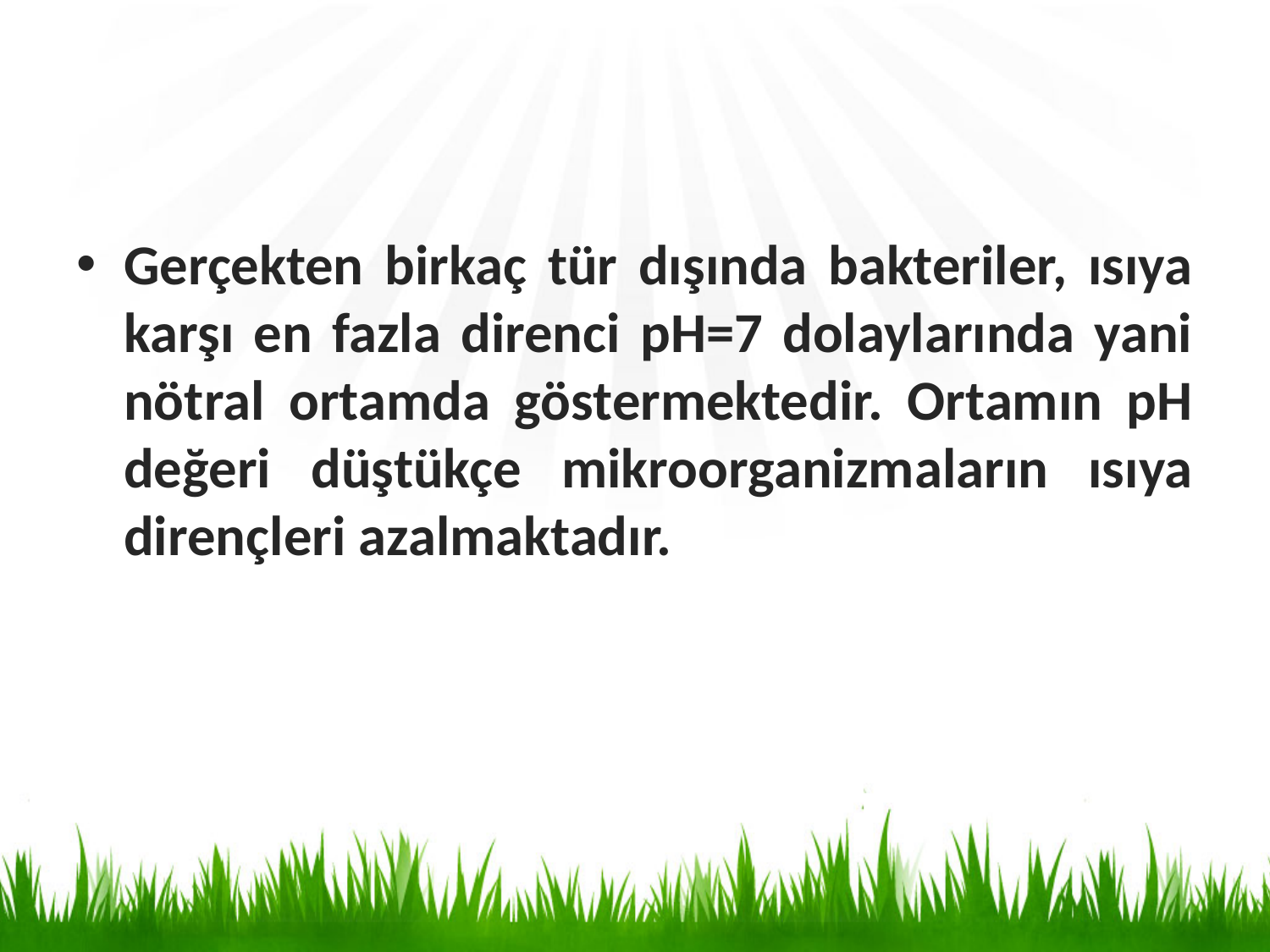

Gerçekten birkaç tür dışında bakteriler, ısıya karşı en fazla direnci pH=7 dolaylarında yani nötral ortamda göstermektedir. Ortamın pH değeri düştükçe mikroorganizmaların ısıya dirençleri azalmaktadır.